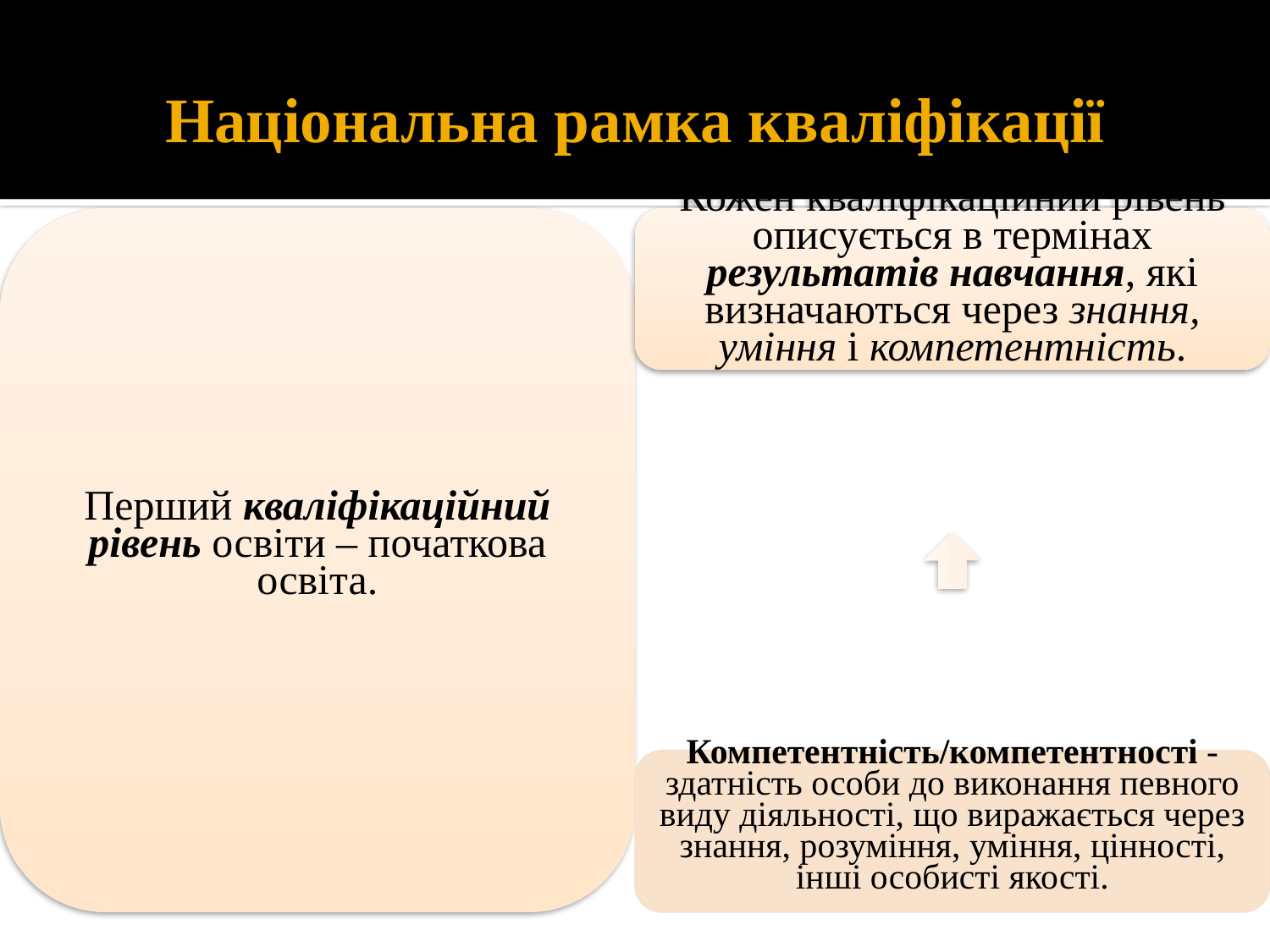

# Національна рамка кваліфікації
Перший кваліфікаційний рівень освіти – початкова освіта.
Кожен кваліфікаційний рівень описується в термінах результатів навчання, які визначаються через знання, уміння і компетентність.
Компетентність/компетентності - здатність особи до виконання певного виду діяльності, що виражається через знання, розуміння, уміння, цінності, інші особисті якості.